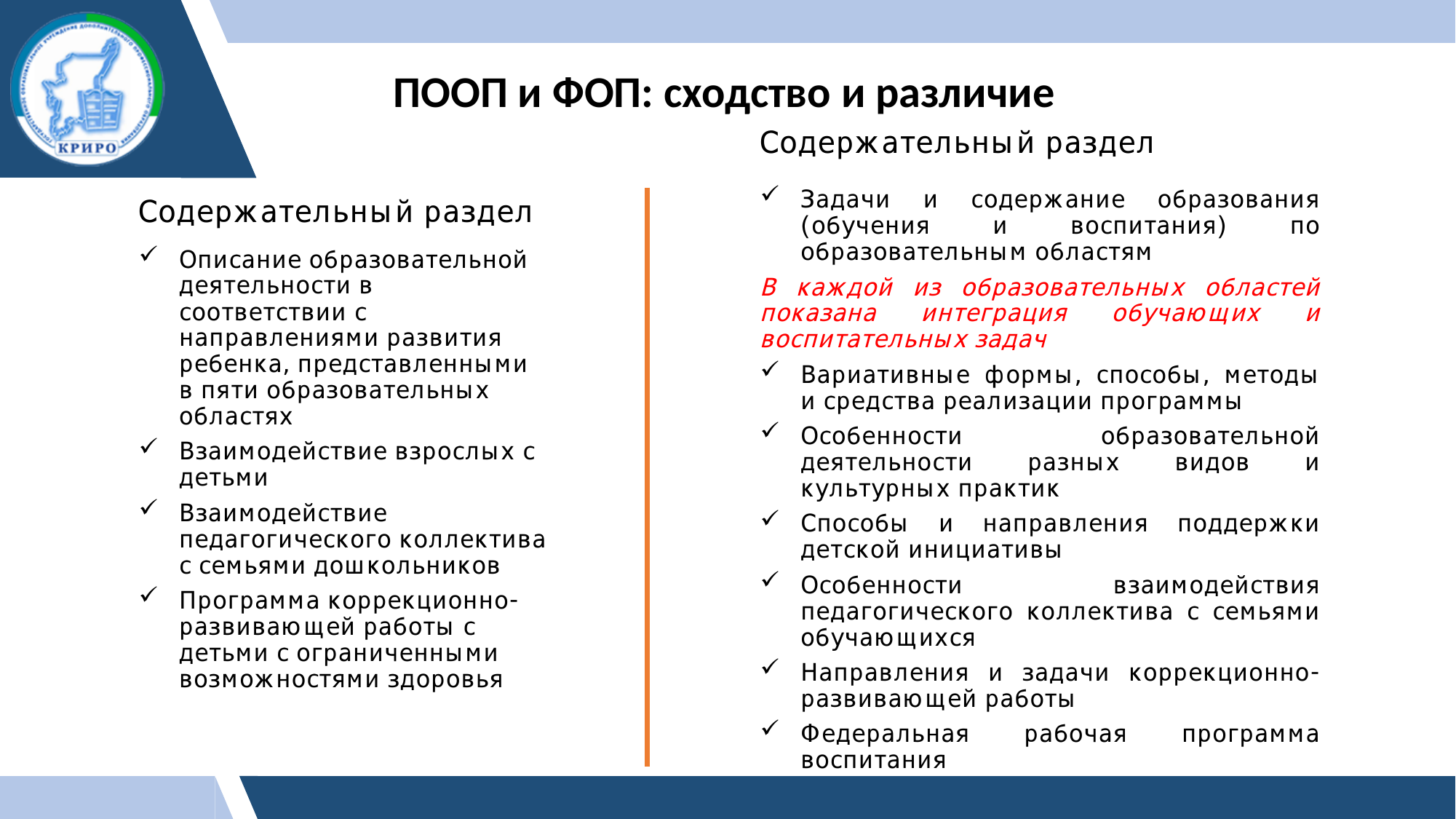

ПООП и ФОП: сходство и различие
Содержательный раздел
Задачи и содержание образования (обучения и воспитания) по образовательным областям
В каждой из образовательных областей показана интеграция обучающих и воспитательных задач
Вариативные формы, способы, методы и средства реализации программы
Особенности образовательной деятельности разных видов и культурных практик
Способы и направления поддержки детской инициативы
Особенности взаимодействия педагогического коллектива с семьями обучающихся
Направления и задачи коррекционно-развивающей работы
Федеральная рабочая программа воспитания

Содержательный раздел
Описание образовательной деятельности в соответствии с направлениями развития ребенка, представленными в пяти образовательных областях
Взаимодействие взрослых с детьми
Взаимодействие педагогического коллектива с семьями дошкольников
Программа коррекционно-развивающей работы с детьми с ограниченными возможностями здоровья